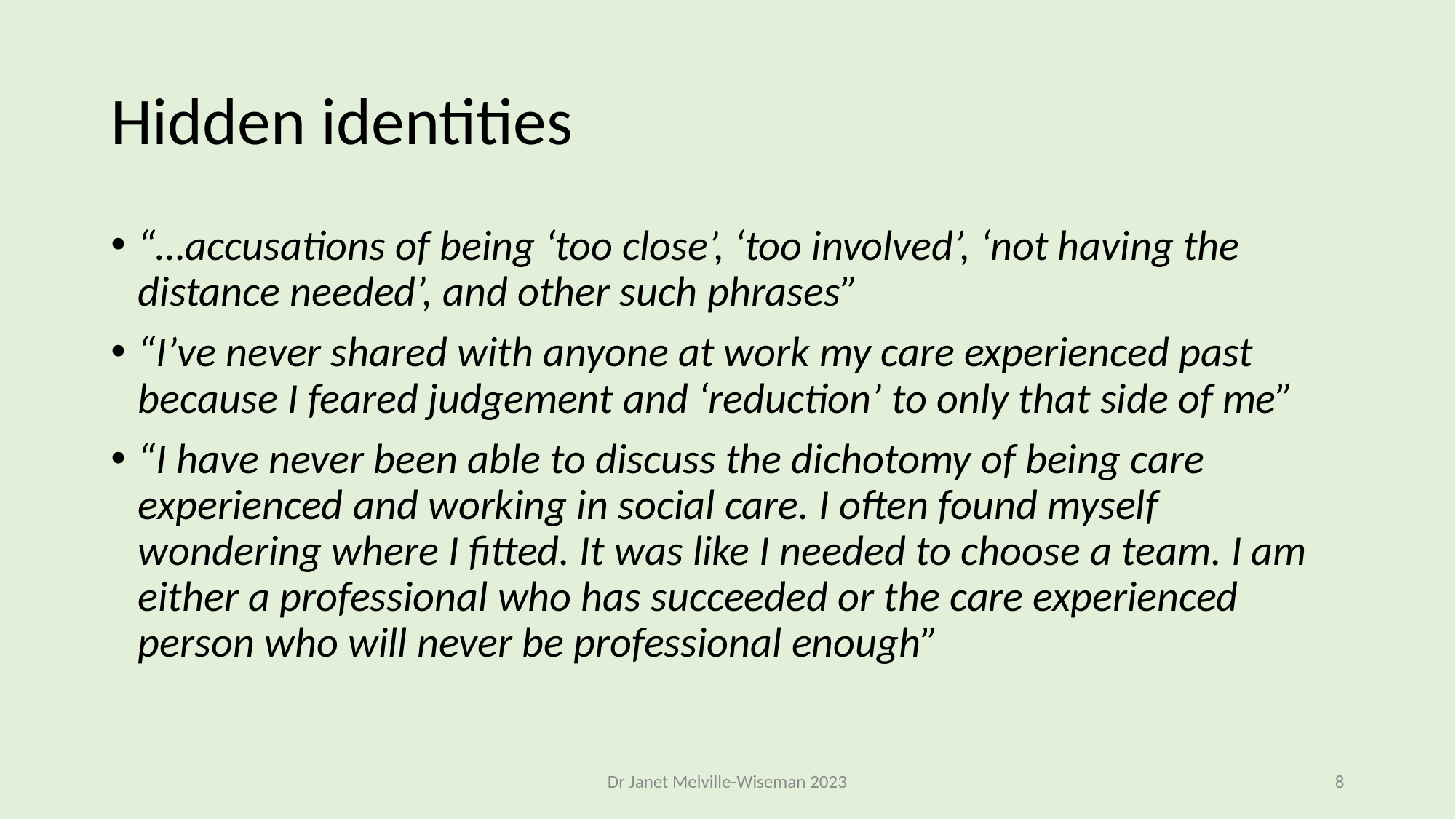

# Hidden identities
“…accusations of being ‘too close’, ‘too involved’, ‘not having the distance needed’, and other such phrases”
“I’ve never shared with anyone at work my care experienced past because I feared judgement and ‘reduction’ to only that side of me”
“I have never been able to discuss the dichotomy of being care experienced and working in social care. I often found myself wondering where I fitted. It was like I needed to choose a team. I am either a professional who has succeeded or the care experienced person who will never be professional enough”

Dr Janet Melville-Wiseman 2023
8